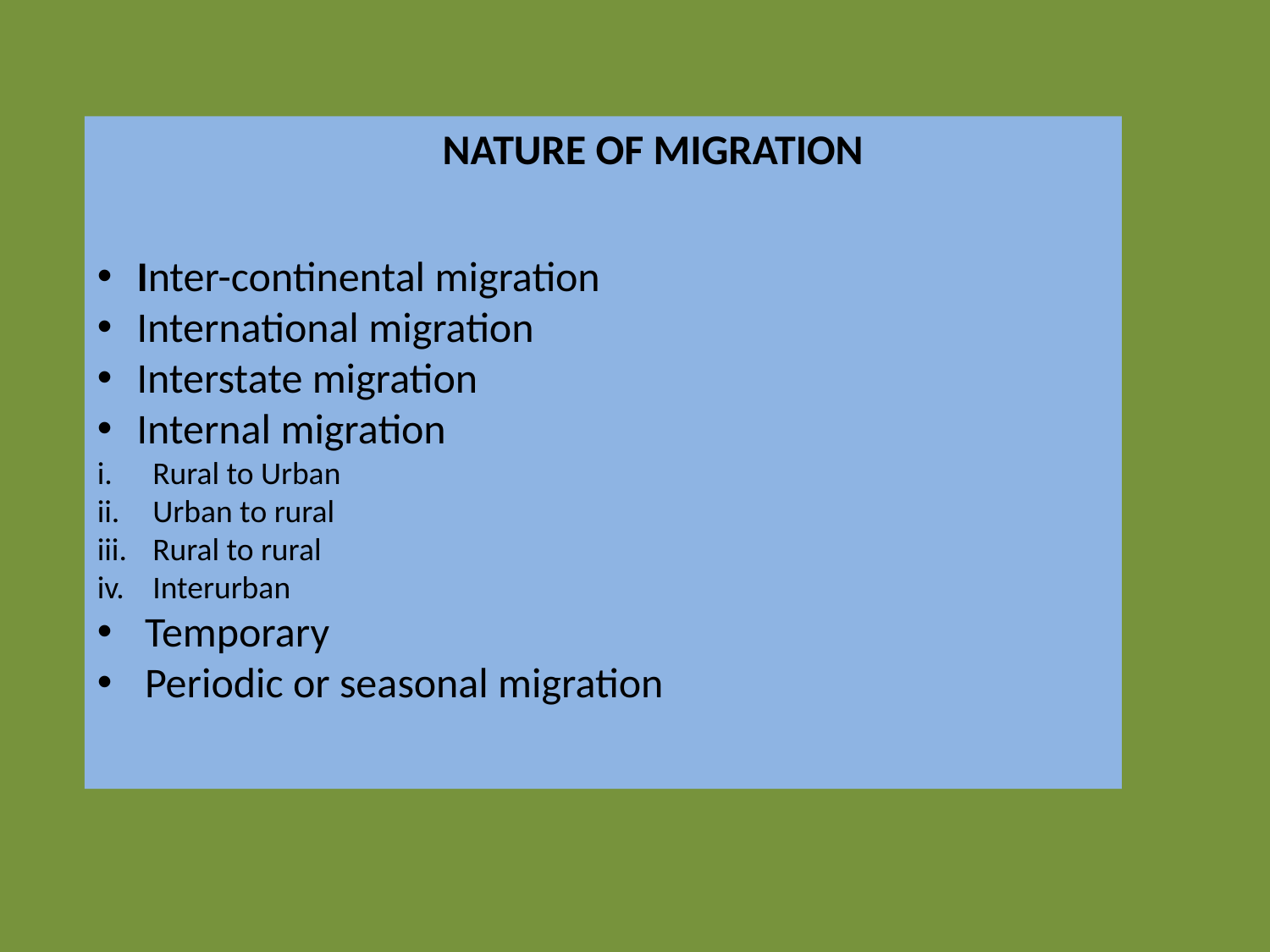

NATURE OF MIGRATION

Inter-continental migration
International migration
Interstate migration
Internal migration
Rural to Urban
Urban to rural
Rural to rural
Interurban
Temporary
Periodic or seasonal migration